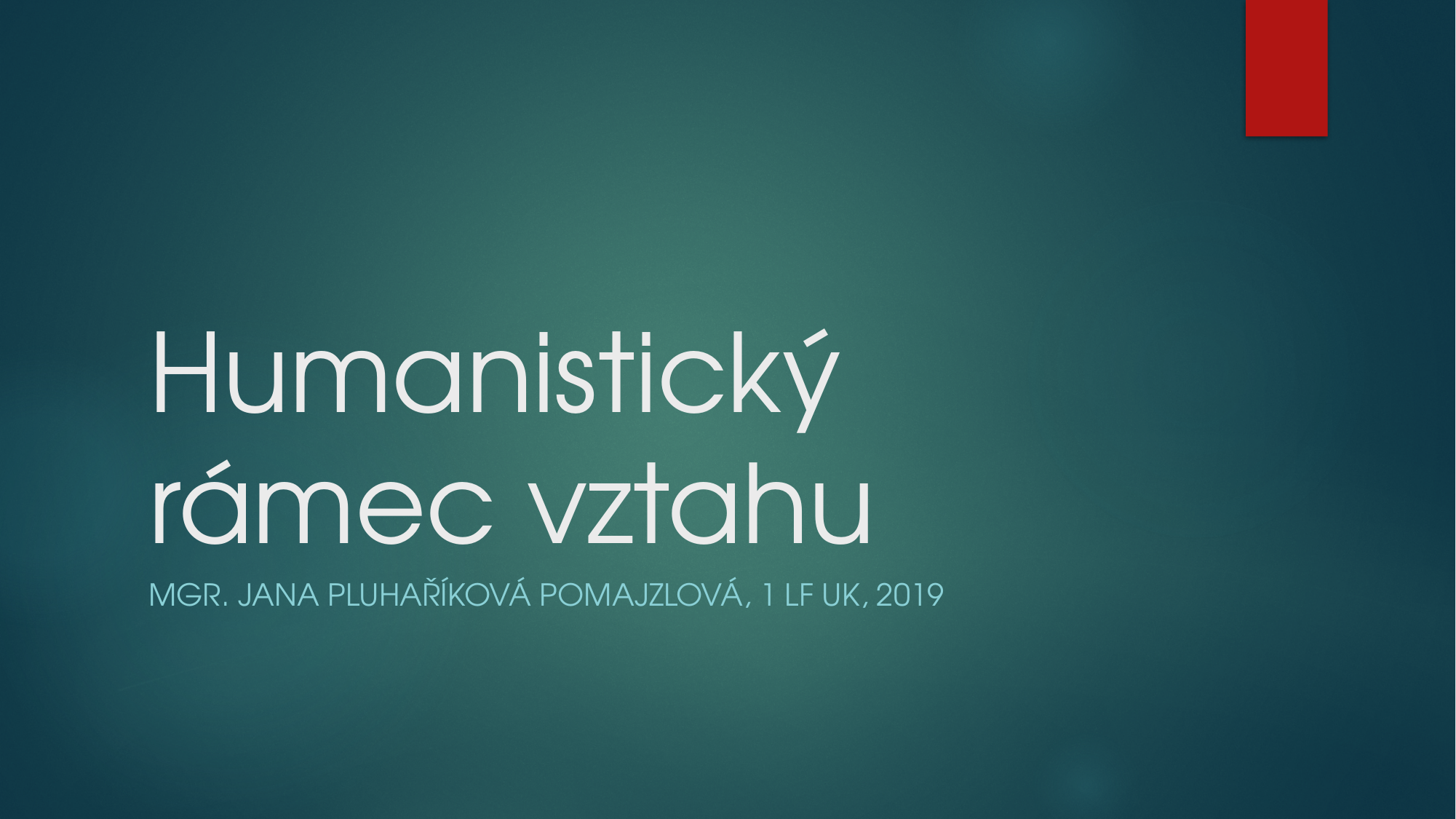

# Humanistický rámec vztahu
Mgr. Jana Pluhaříková Pomajzlová, 1 LF UK, 2019